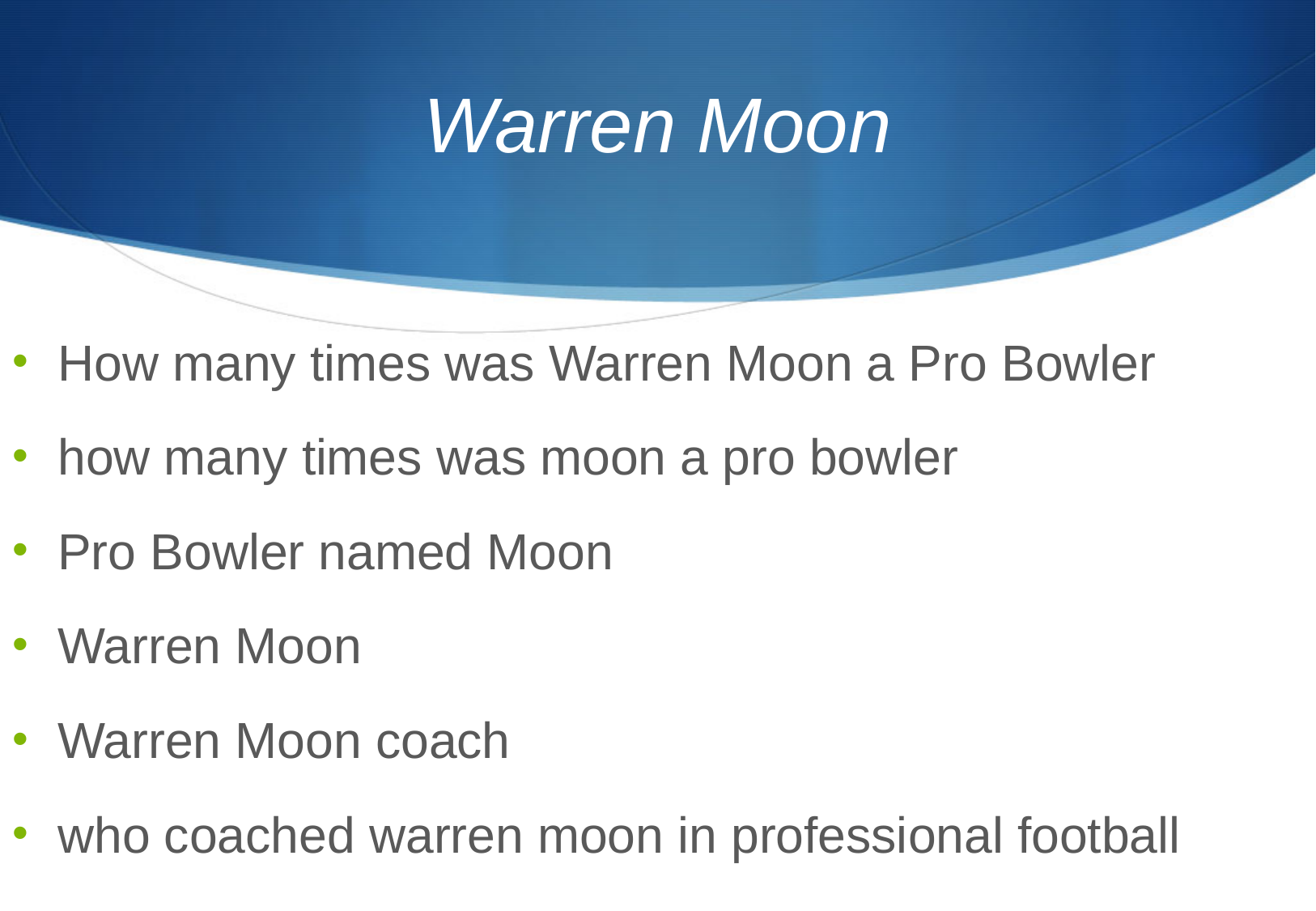

# Warren Moon
How many times was Warren Moon a Pro Bowler
how many times was moon a pro bowler
Pro Bowler named Moon
Warren Moon
Warren Moon coach
who coached warren moon in professional football